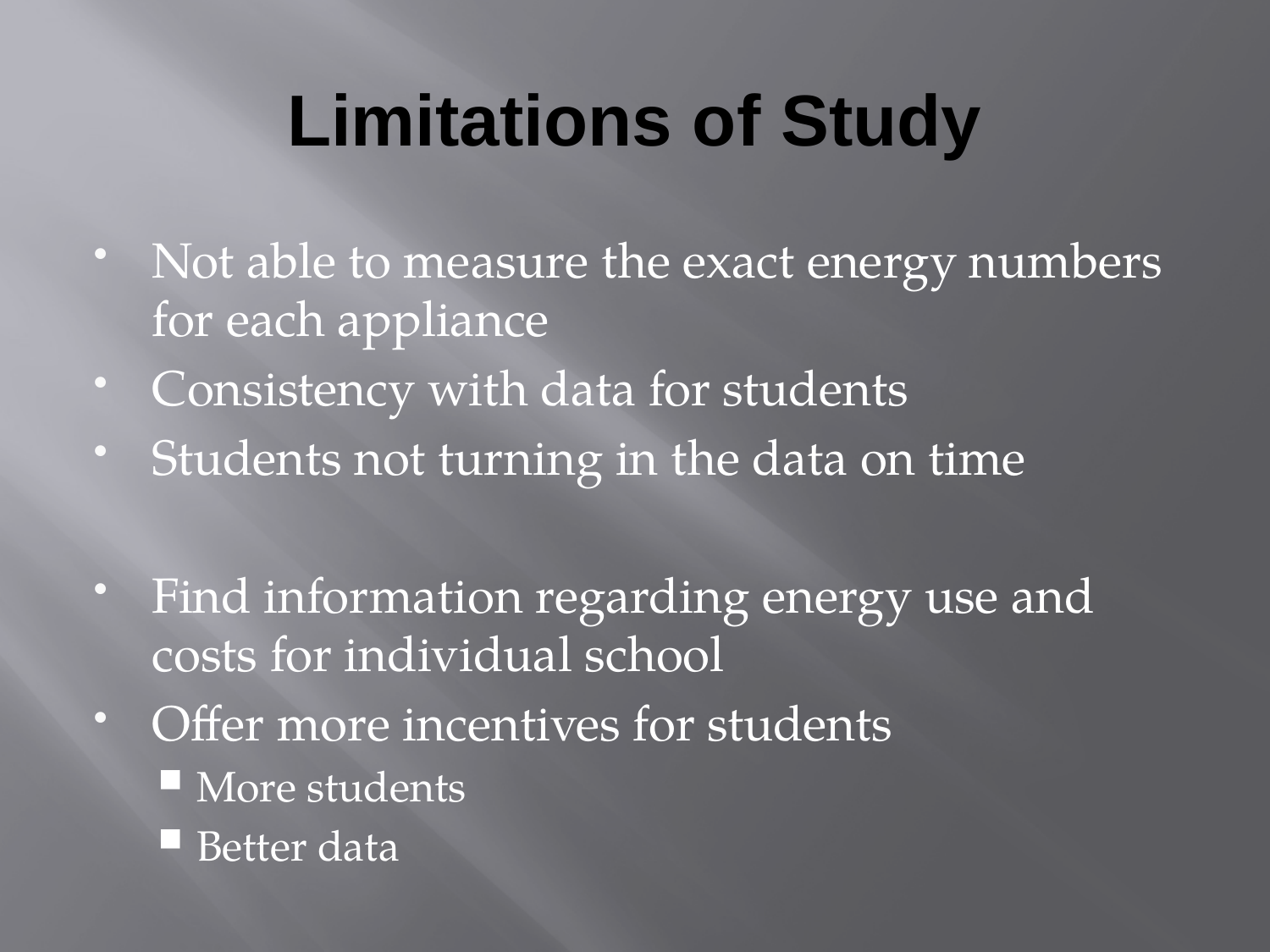

# Limitations of Study
Not able to measure the exact energy numbers for each appliance
Consistency with data for students
Students not turning in the data on time

Find information regarding energy use and costs for individual school
Offer more incentives for students
More students
Better data